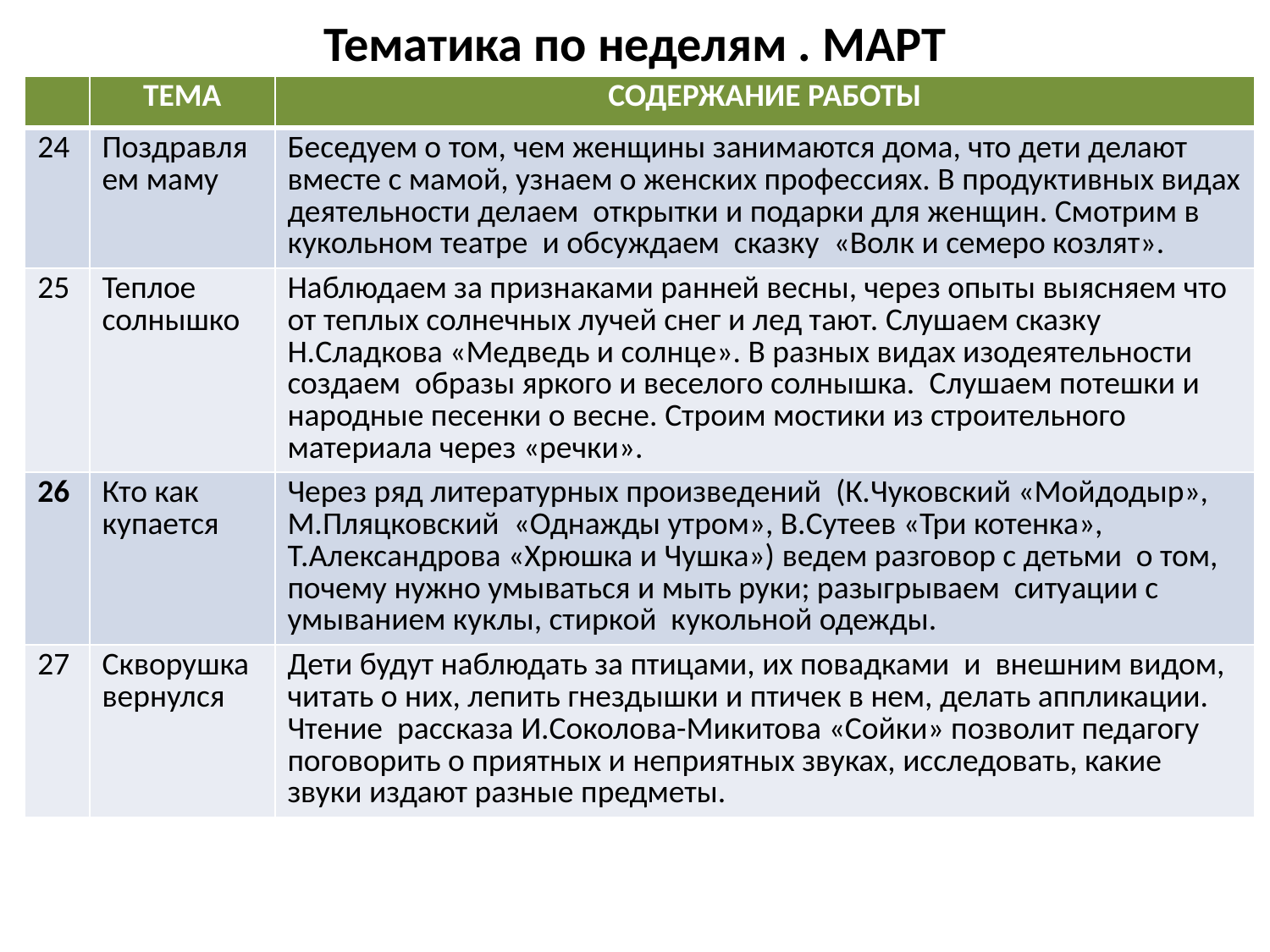

# Тематика по неделям . МАРТ
|  | ТЕМА | СОДЕРЖАНИЕ РАБОТЫ |
| --- | --- | --- |
| 24 | Поздравляем маму | Беседуем о том, чем женщины занимаются дома, что дети делают вместе с мамой, узнаем о женских профессиях. В продуктивных видах деятельности делаем открытки и подарки для женщин. Смотрим в кукольном театре и обсуждаем сказку «Волк и семеро козлят». |
| 25 | Теплое солнышко | Наблюдаем за признаками ранней весны, через опыты выясняем что от теплых солнечных лучей снег и лед тают. Слушаем сказку Н.Сладкова «Медведь и солнце». В разных видах изодеятельности создаем образы яркого и веселого солнышка. Слушаем потешки и народные песенки о весне. Строим мостики из строительного материала через «речки». |
| 26 | Кто как купается | Через ряд литературных произведений (К.Чуковский «Мойдодыр», М.Пляцковский «Однажды утром», В.Сутеев «Три котенка», Т.Александрова «Хрюшка и Чушка») ведем разговор с детьми о том, почему нужно умываться и мыть руки; разыгрываем ситуации с умыванием куклы, стиркой кукольной одежды. |
| 27 | Скворушка вернулся | Дети будут наблюдать за птицами, их повадками и внешним видом, читать о них, лепить гнездышки и птичек в нем, делать аппликации. Чтение рассказа И.Соколова-Микитова «Сойки» позволит педагогу поговорить о приятных и неприятных звуках, исследовать, какие звуки издают разные предметы. |